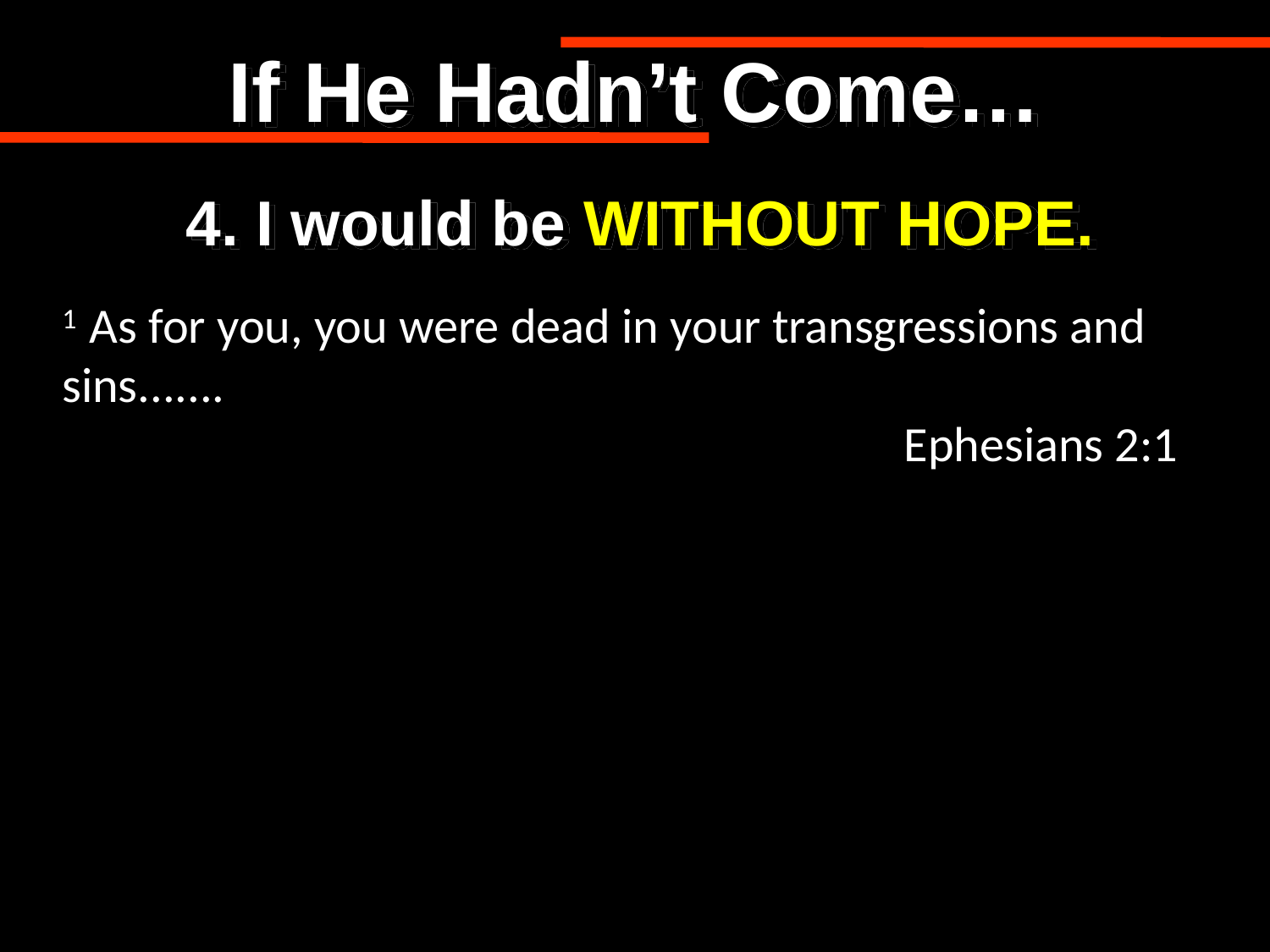

If He Hadn’t Come…

4. I would be WITHOUT HOPE.
1  As for you, you were dead in your transgressions and sins.......
Ephesians 2:1